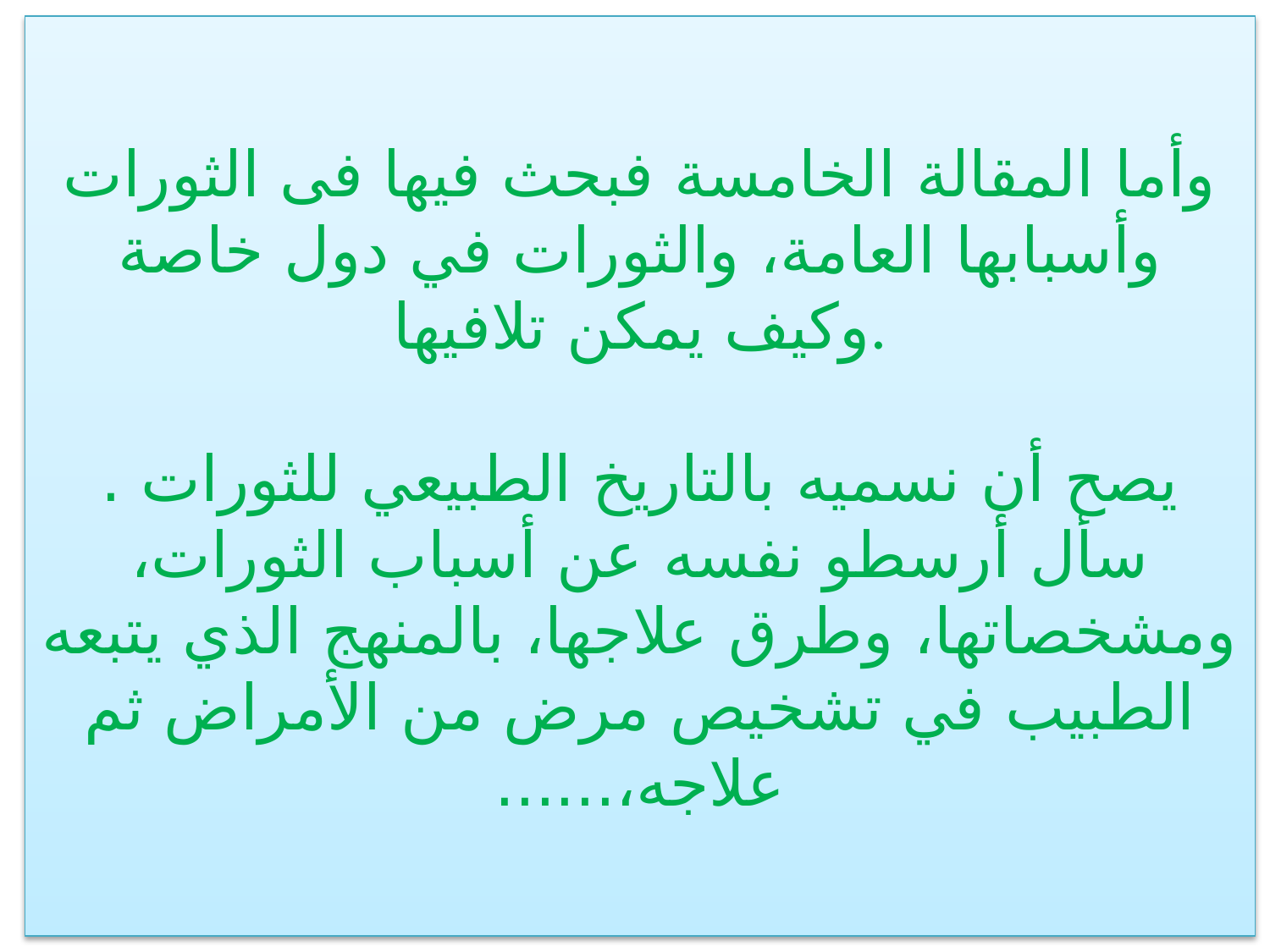

وأما المقالة الخامسة فبحث فيها فى الثورات وأسبابها العامة، والثورات في دول خاصة وكيف يمكن تلافيها.

يصح أن نسميه بالتاريخ الطبيعي للثورات . سأل أرسطو نفسه عن أسباب الثورات، ومشخصاتها، وطرق علاجها، بالمنهج الذي يتبعه الطبيب في تشخيص مرض من الأمراض ثم علاجه،......